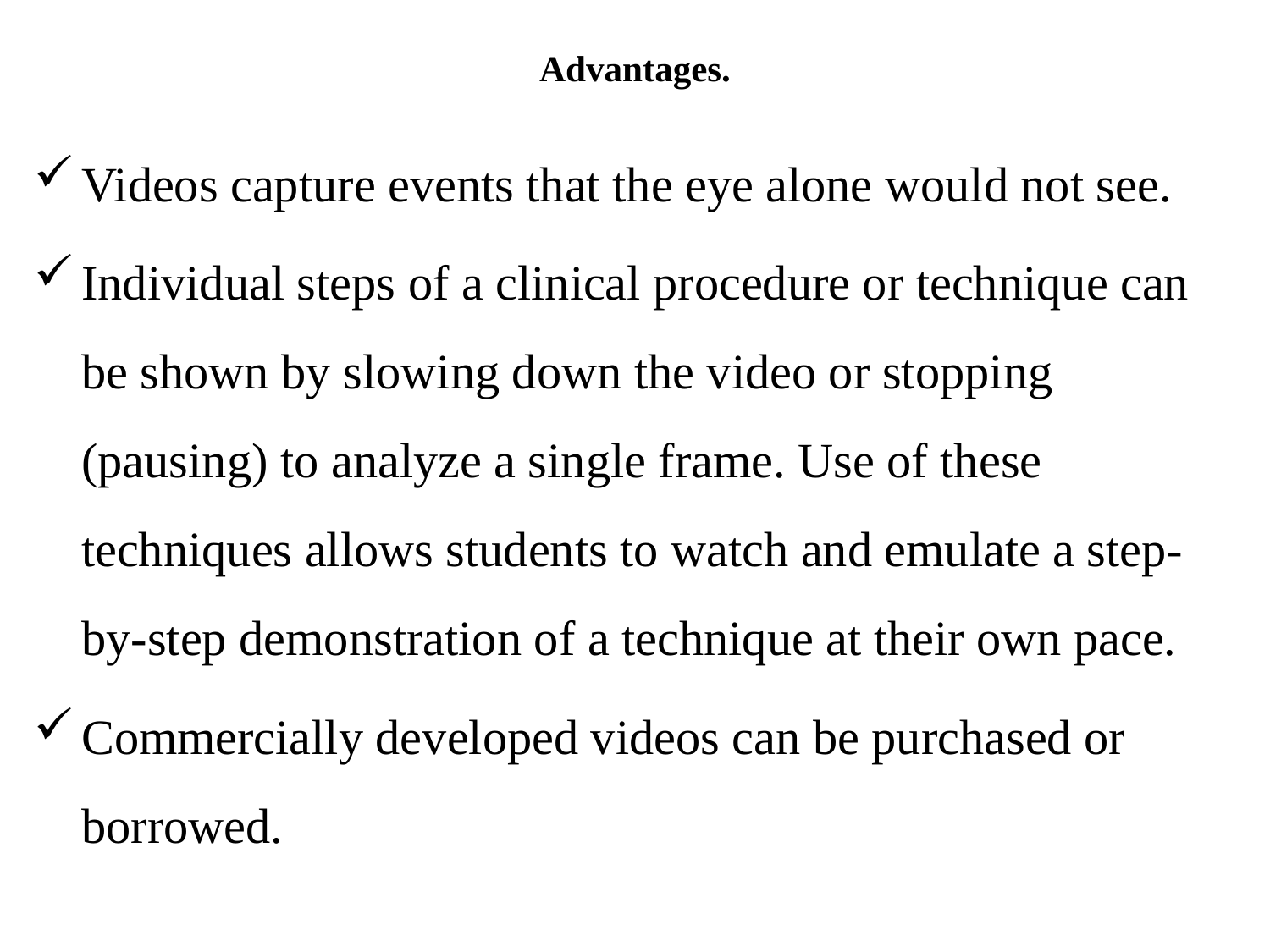

# Advantages.
Videos capture events that the eye alone would not see.
Individual steps of a clinical procedure or technique can be shown by slowing down the video or stopping (pausing) to analyze a single frame. Use of these techniques allows students to watch and emulate a step-by-step demonstration of a technique at their own pace.
Commercially developed videos can be purchased or borrowed.